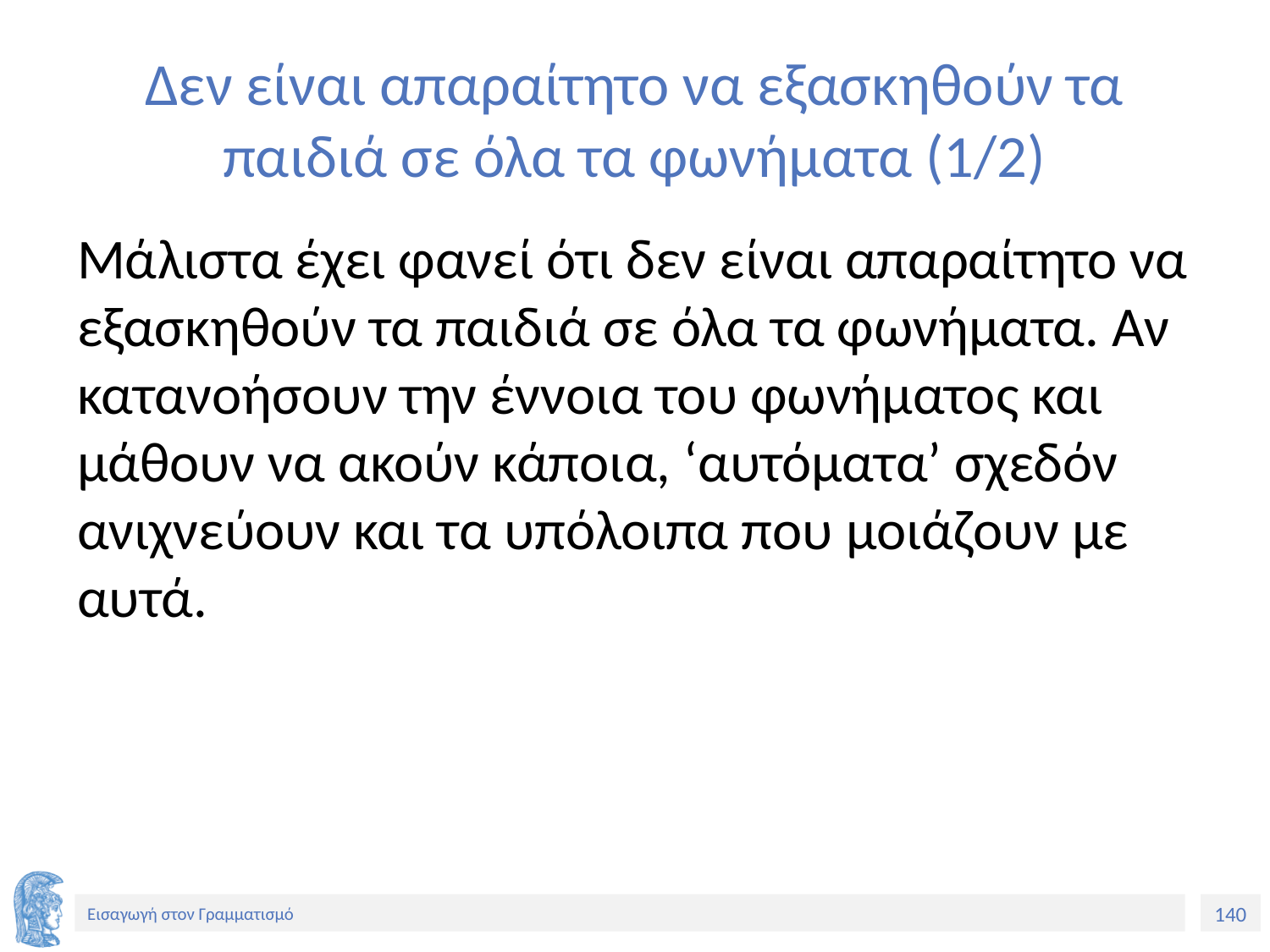

# Δεν είναι απαραίτητο να εξασκηθούν τα παιδιά σε όλα τα φωνήματα (1/2)
Μάλιστα έχει φανεί ότι δεν είναι απαραίτητο να εξασκηθούν τα παιδιά σε όλα τα φωνήματα. Αν κατανοήσουν την έννοια του φωνήματος και μάθουν να ακούν κάποια, ‘αυτόματα’ σχεδόν ανιχνεύουν και τα υπόλοιπα που μοιάζουν με αυτά.